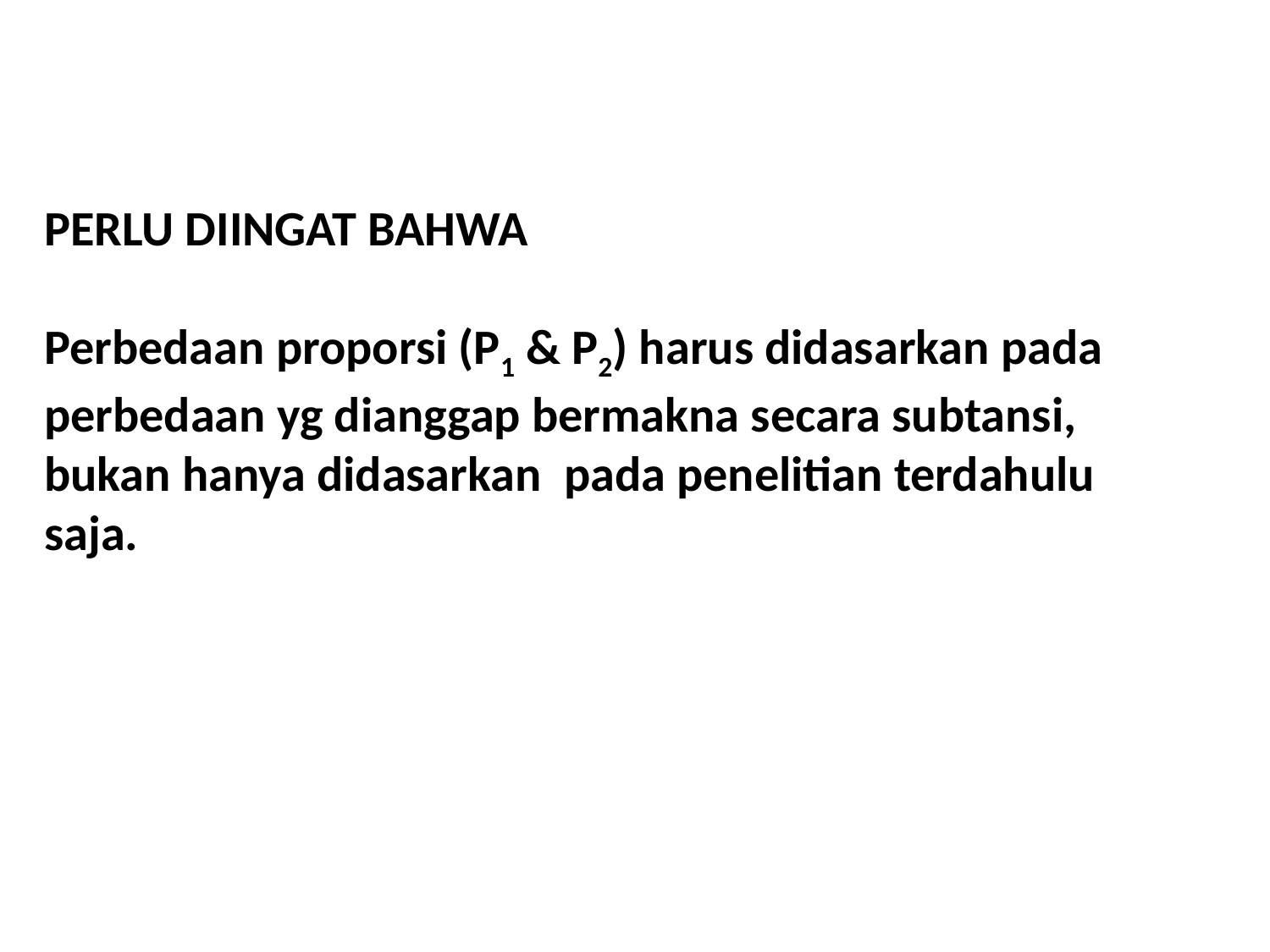

Perlu diingat bahwa

Perbedaan proporsi (P1 & P2) harus didasarkan pada perbedaan yg dianggap bermakna secara subtansi, bukan hanya didasarkan  pada penelitian terdahulu saja.